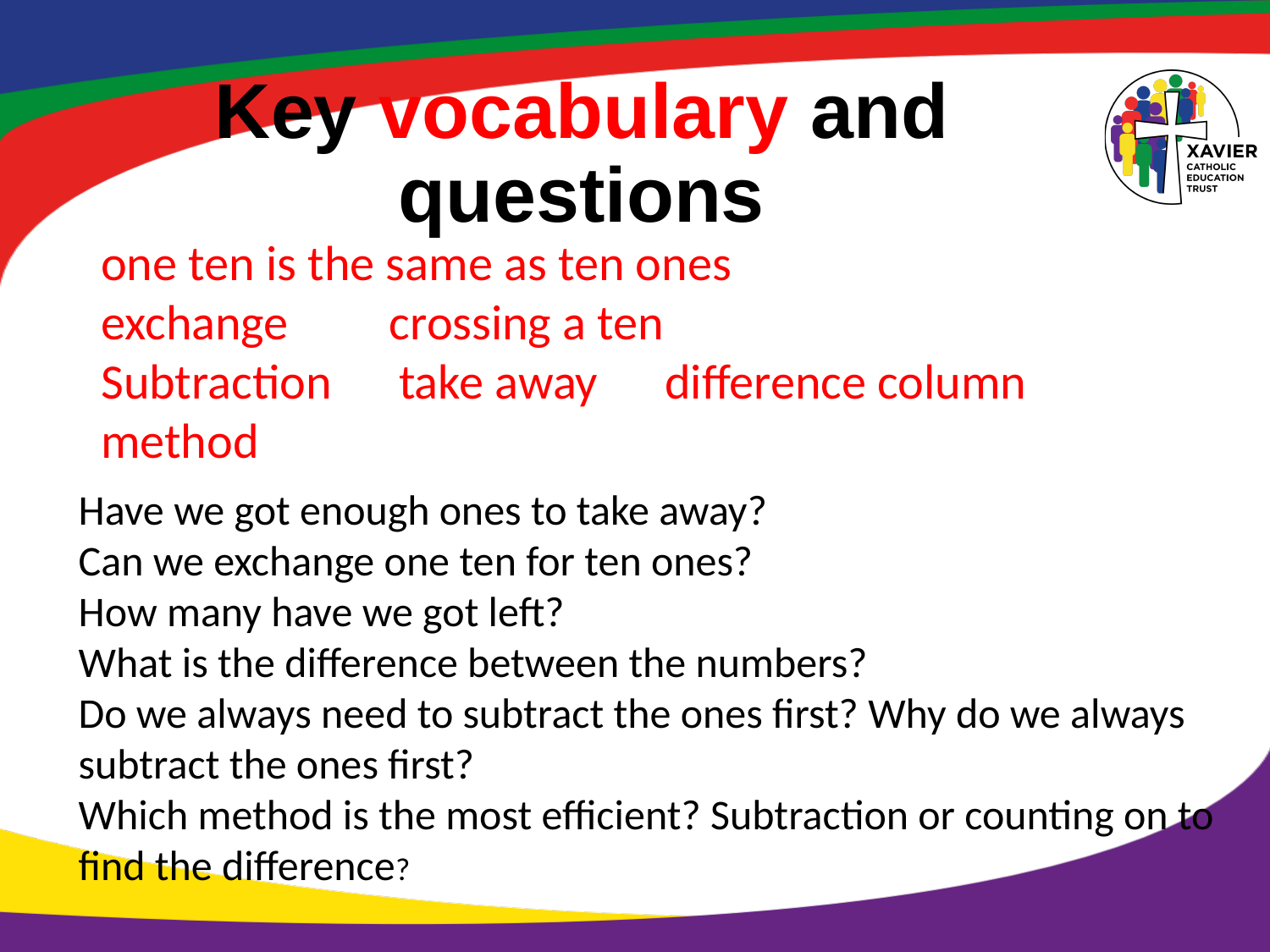

# Key vocabulary and questions
one ten is the same as ten ones
exchange         crossing a ten
Subtraction      take away      difference column method
Have we got enough ones to take away?
Can we exchange one ten for ten ones?
How many have we got left?
What is the difference between the numbers?
Do we always need to subtract the ones first? Why do we always subtract the ones first?
Which method is the most efficient? Subtraction or counting on to find the difference?